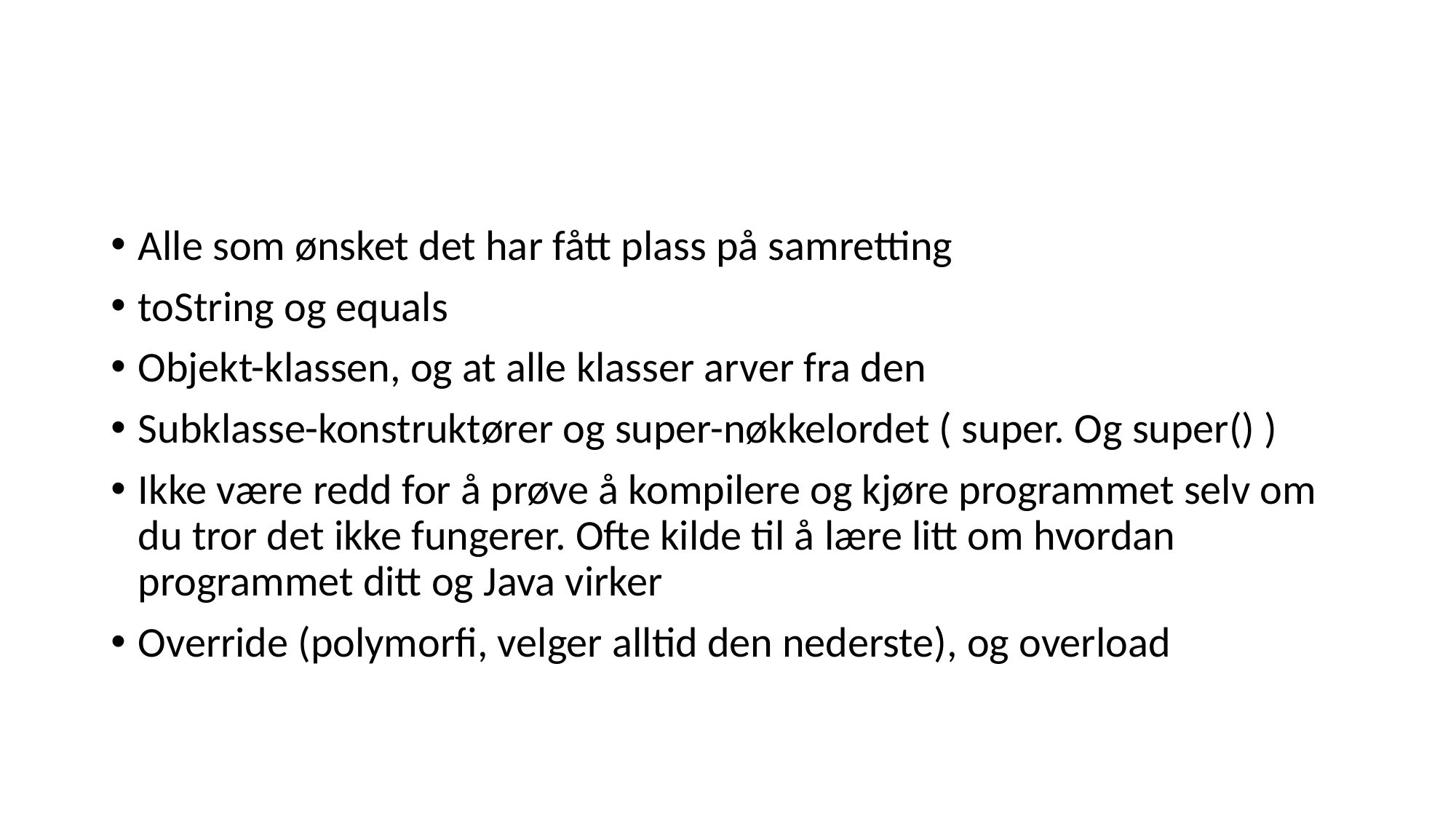

#
Alle som ønsket det har fått plass på samretting
toString og equals
Objekt-klassen, og at alle klasser arver fra den
Subklasse-konstruktører og super-nøkkelordet ( super. Og super() )
Ikke være redd for å prøve å kompilere og kjøre programmet selv om du tror det ikke fungerer. Ofte kilde til å lære litt om hvordan programmet ditt og Java virker
Override (polymorfi, velger alltid den nederste), og overload